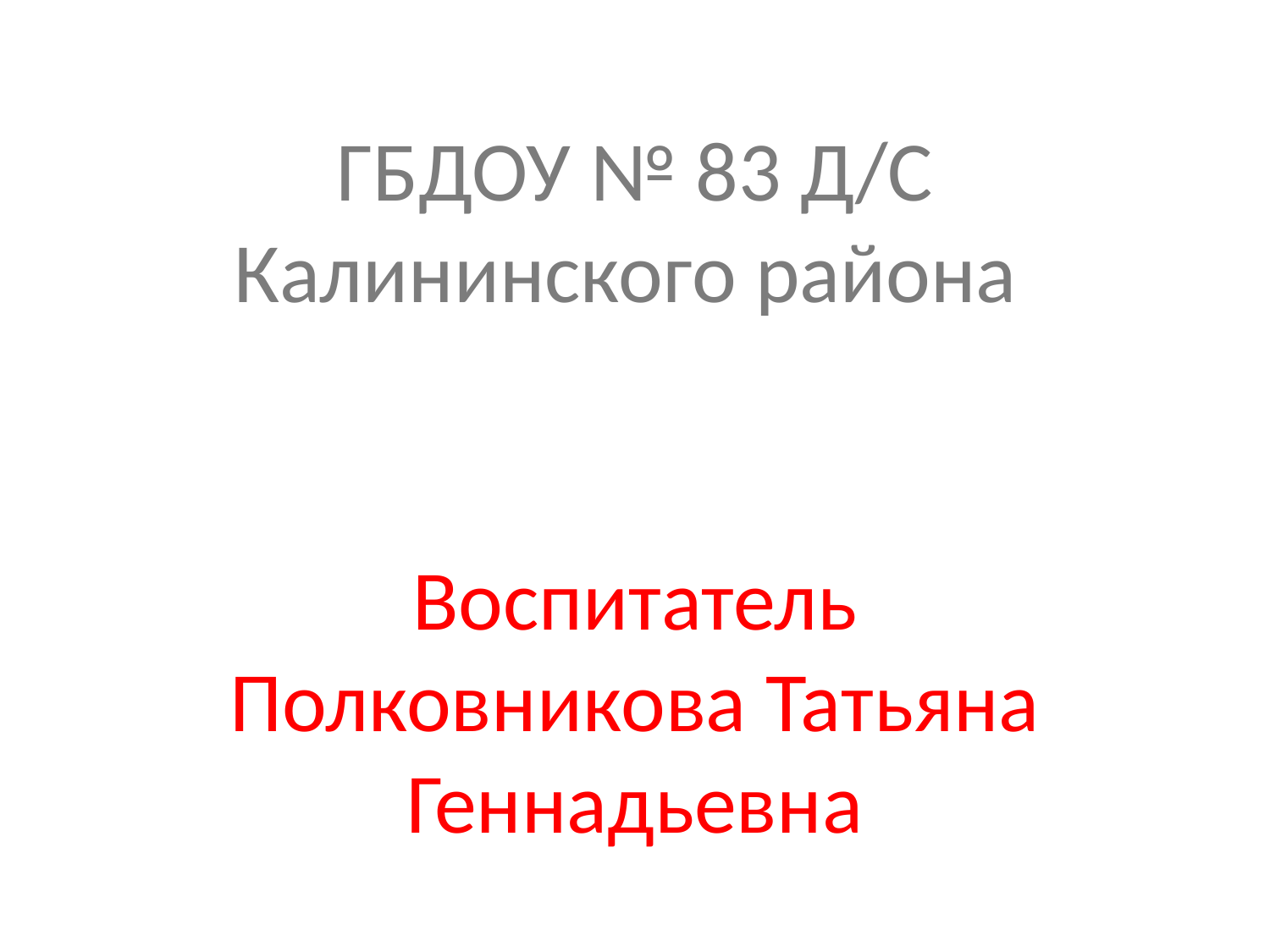

# ГБДОУ № 83 Д/С Калининского района
Воспитатель Полковникова Татьяна Геннадьевна